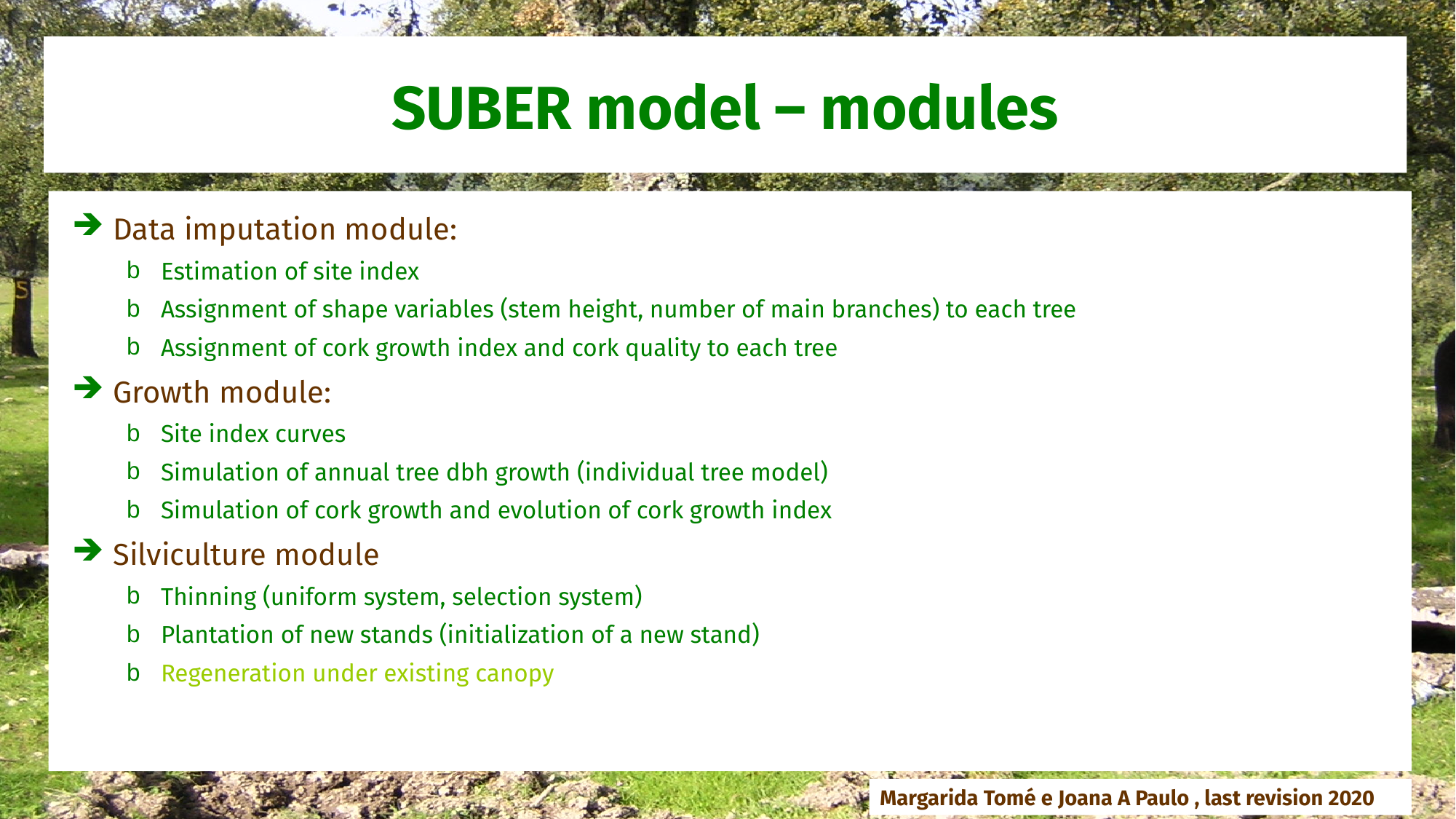

# SUBER model – modules
Data imputation module:
Estimation of site index
Assignment of shape variables (stem height, number of main branches) to each tree
Assignment of cork growth index and cork quality to each tree
Growth module:
Site index curves
Simulation of annual tree dbh growth (individual tree model)
Simulation of cork growth and evolution of cork growth index
Silviculture module
Thinning (uniform system, selection system)
Plantation of new stands (initialization of a new stand)
Regeneration under existing canopy